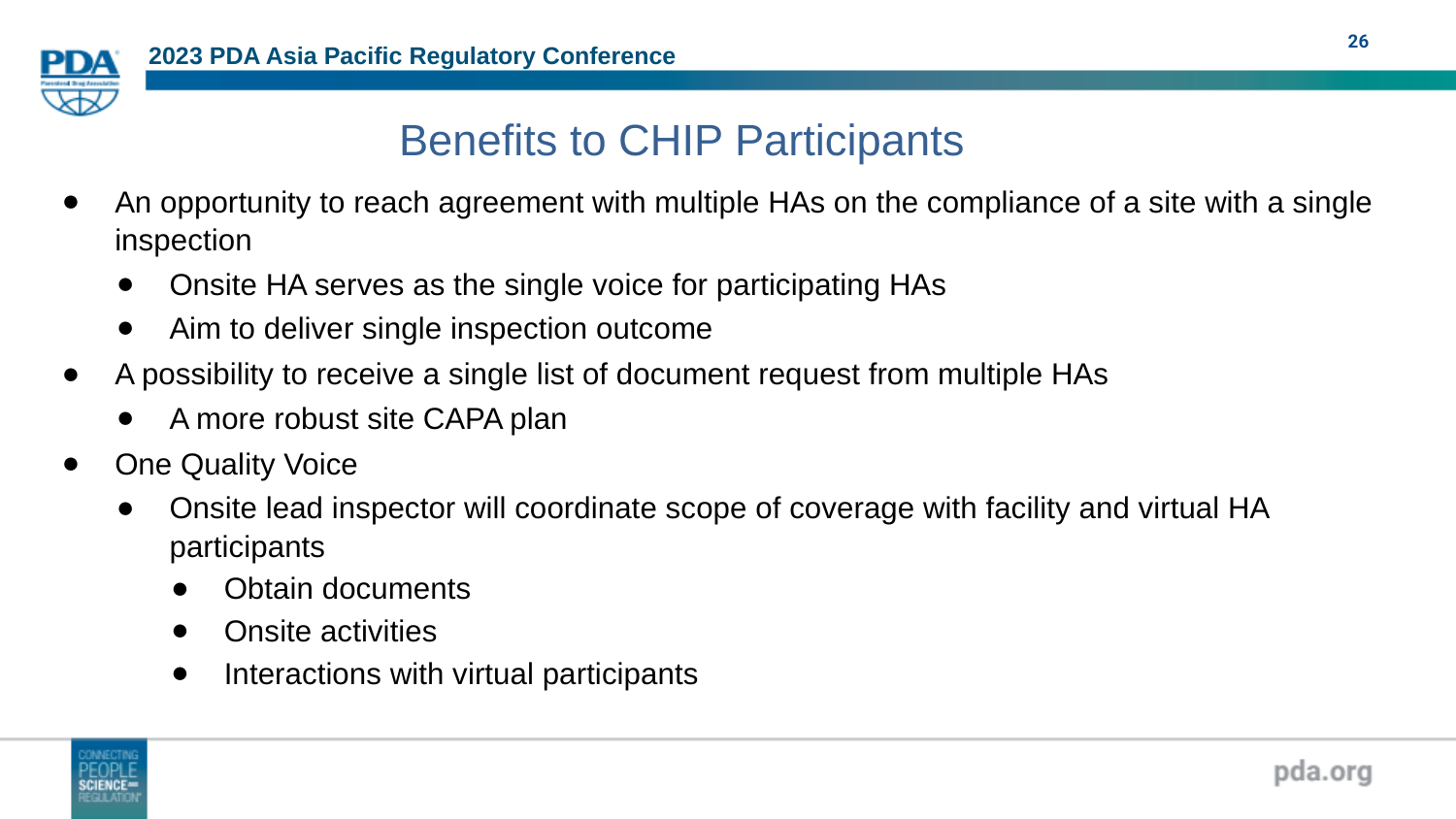

# Benefits to CHIP Participants
An opportunity to reach agreement with multiple HAs on the compliance of a site with a single inspection
Onsite HA serves as the single voice for participating HAs
Aim to deliver single inspection outcome
A possibility to receive a single list of document request from multiple HAs
A more robust site CAPA plan
One Quality Voice
Onsite lead inspector will coordinate scope of coverage with facility and virtual HA participants
Obtain documents
Onsite activities
Interactions with virtual participants